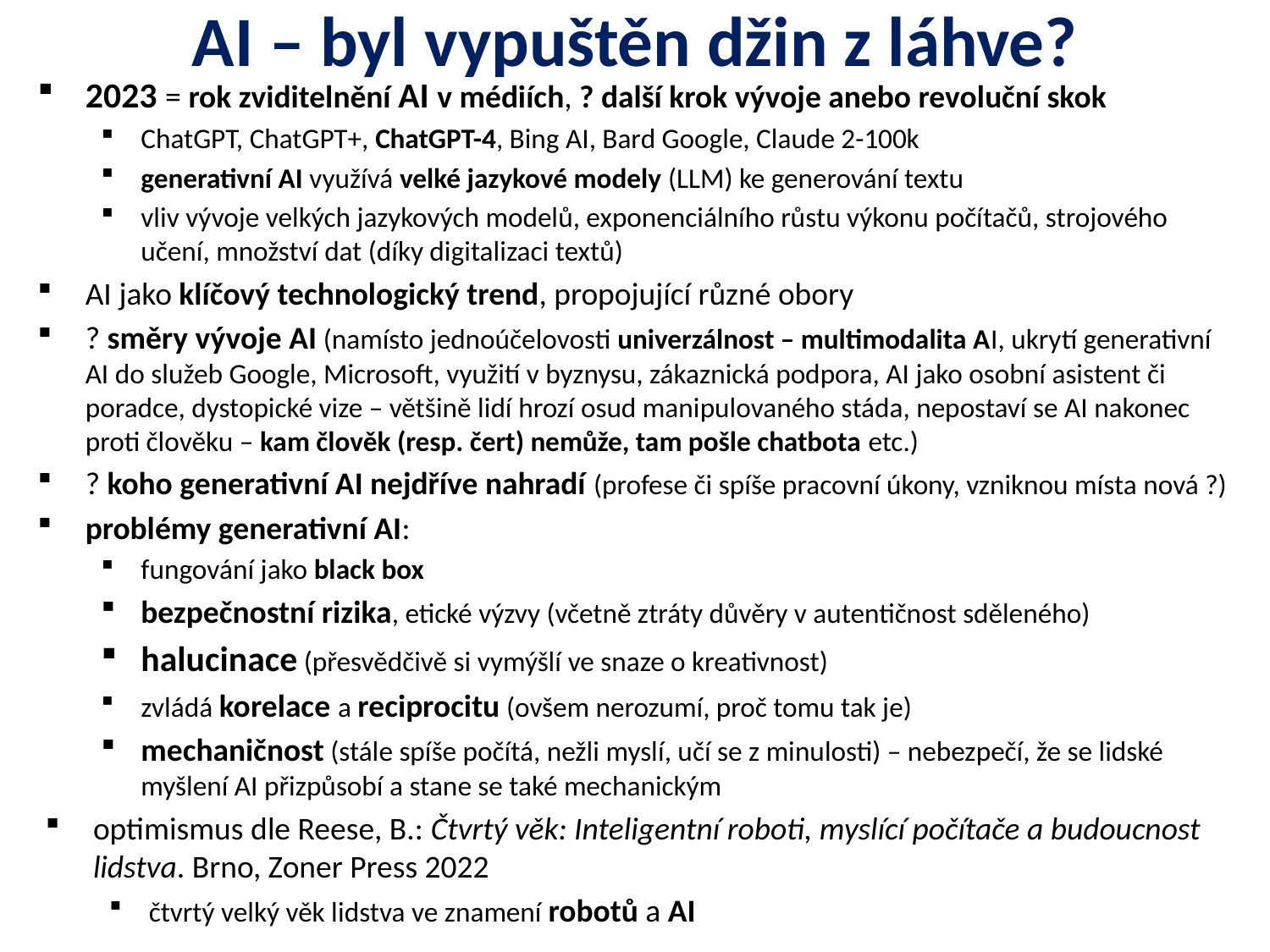

# AI – byl vypuštěn džin z láhve?
2023 = rok zviditelnění AI v médiích, ? další krok vývoje anebo revoluční skok
ChatGPT, ChatGPT+, ChatGPT-4, Bing AI, Bard Google, Claude 2-100k
generativní AI využívá velké jazykové modely (LLM) ke generování textu
vliv vývoje velkých jazykových modelů, exponenciálního růstu výkonu počítačů, strojového učení, množství dat (díky digitalizaci textů)
AI jako klíčový technologický trend, propojující různé obory
? směry vývoje AI (namísto jednoúčelovosti univerzálnost – multimodalita AI, ukrytí generativní AI do služeb Google, Microsoft, využití v byznysu, zákaznická podpora, AI jako osobní asistent či poradce, dystopické vize – většině lidí hrozí osud manipulovaného stáda, nepostaví se AI nakonec proti člověku – kam člověk (resp. čert) nemůže, tam pošle chatbota etc.)
? koho generativní AI nejdříve nahradí (profese či spíše pracovní úkony, vzniknou místa nová ?)
problémy generativní AI:
fungování jako black box
bezpečnostní rizika, etické výzvy (včetně ztráty důvěry v autentičnost sděleného)
halucinace (přesvědčivě si vymýšlí ve snaze o kreativnost)
zvládá korelace a reciprocitu (ovšem nerozumí, proč tomu tak je)
mechaničnost (stále spíše počítá, nežli myslí, učí se z minulosti) – nebezpečí, že se lidské myšlení AI přizpůsobí a stane se také mechanickým
optimismus dle Reese, B.: Čtvrtý věk: Inteligentní roboti, myslící počítače a budoucnost lidstva. Brno, Zoner Press 2022
čtvrtý velký věk lidstva ve znamení robotů a AI